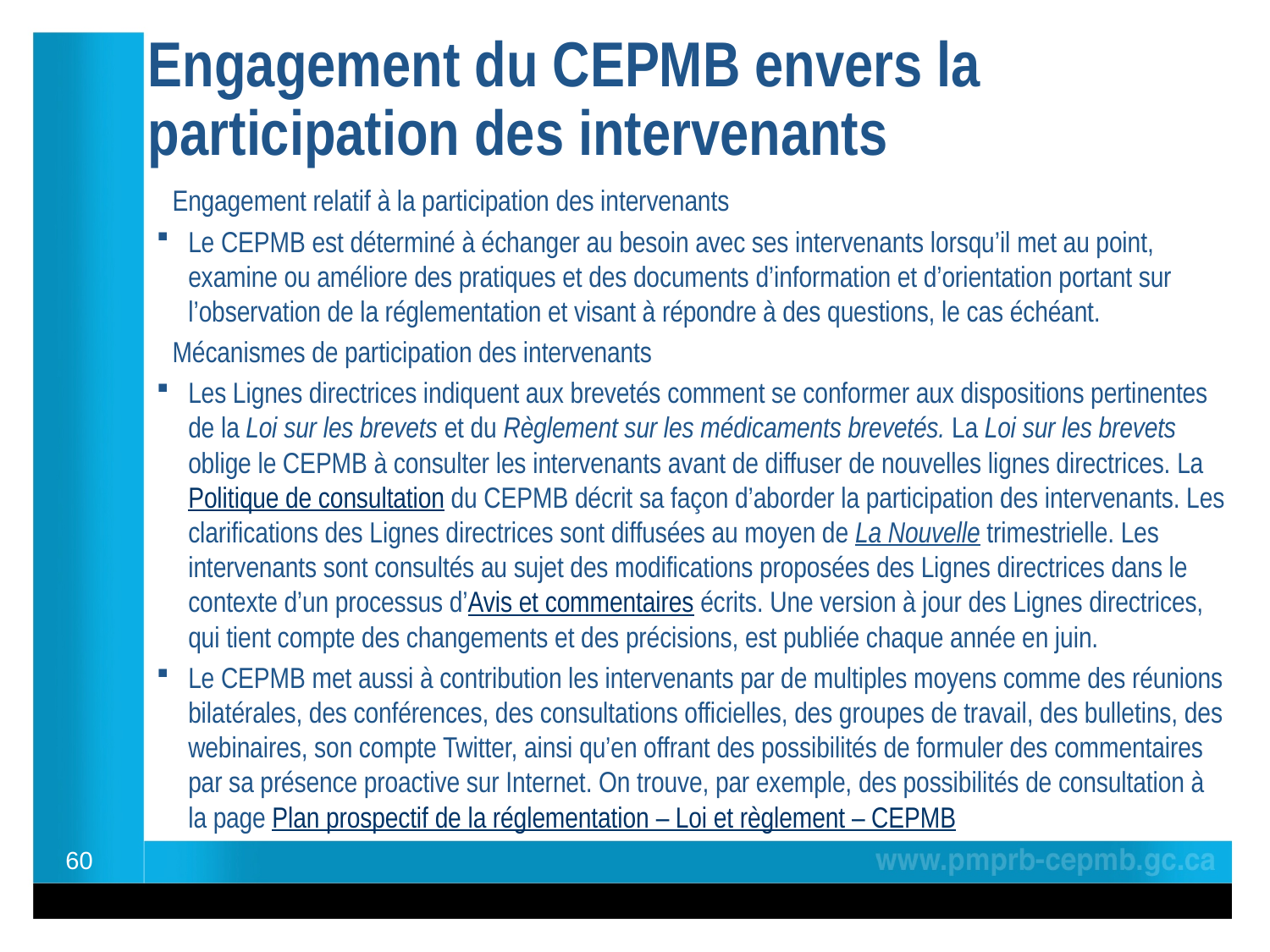

# Engagement du CEPMB envers la participation des intervenants
Engagement relatif à la participation des intervenants
Le CEPMB est déterminé à échanger au besoin avec ses intervenants lorsqu’il met au point, examine ou améliore des pratiques et des documents d’information et d’orientation portant sur l’observation de la réglementation et visant à répondre à des questions, le cas échéant.
Mécanismes de participation des intervenants
Les Lignes directrices indiquent aux brevetés comment se conformer aux dispositions pertinentes de la Loi sur les brevets et du Règlement sur les médicaments brevetés. La Loi sur les brevets oblige le CEPMB à consulter les intervenants avant de diffuser de nouvelles lignes directrices. La Politique de consultation du CEPMB décrit sa façon d’aborder la participation des intervenants. Les clarifications des Lignes directrices sont diffusées au moyen de La Nouvelle trimestrielle. Les intervenants sont consultés au sujet des modifications proposées des Lignes directrices dans le contexte d’un processus d’Avis et commentaires écrits. Une version à jour des Lignes directrices, qui tient compte des changements et des précisions, est publiée chaque année en juin.
Le CEPMB met aussi à contribution les intervenants par de multiples moyens comme des réunions bilatérales, des conférences, des consultations officielles, des groupes de travail, des bulletins, des webinaires, son compte Twitter, ainsi qu’en offrant des possibilités de formuler des commentaires par sa présence proactive sur Internet. On trouve, par exemple, des possibilités de consultation à la page Plan prospectif de la réglementation – Loi et règlement – CEPMB
60